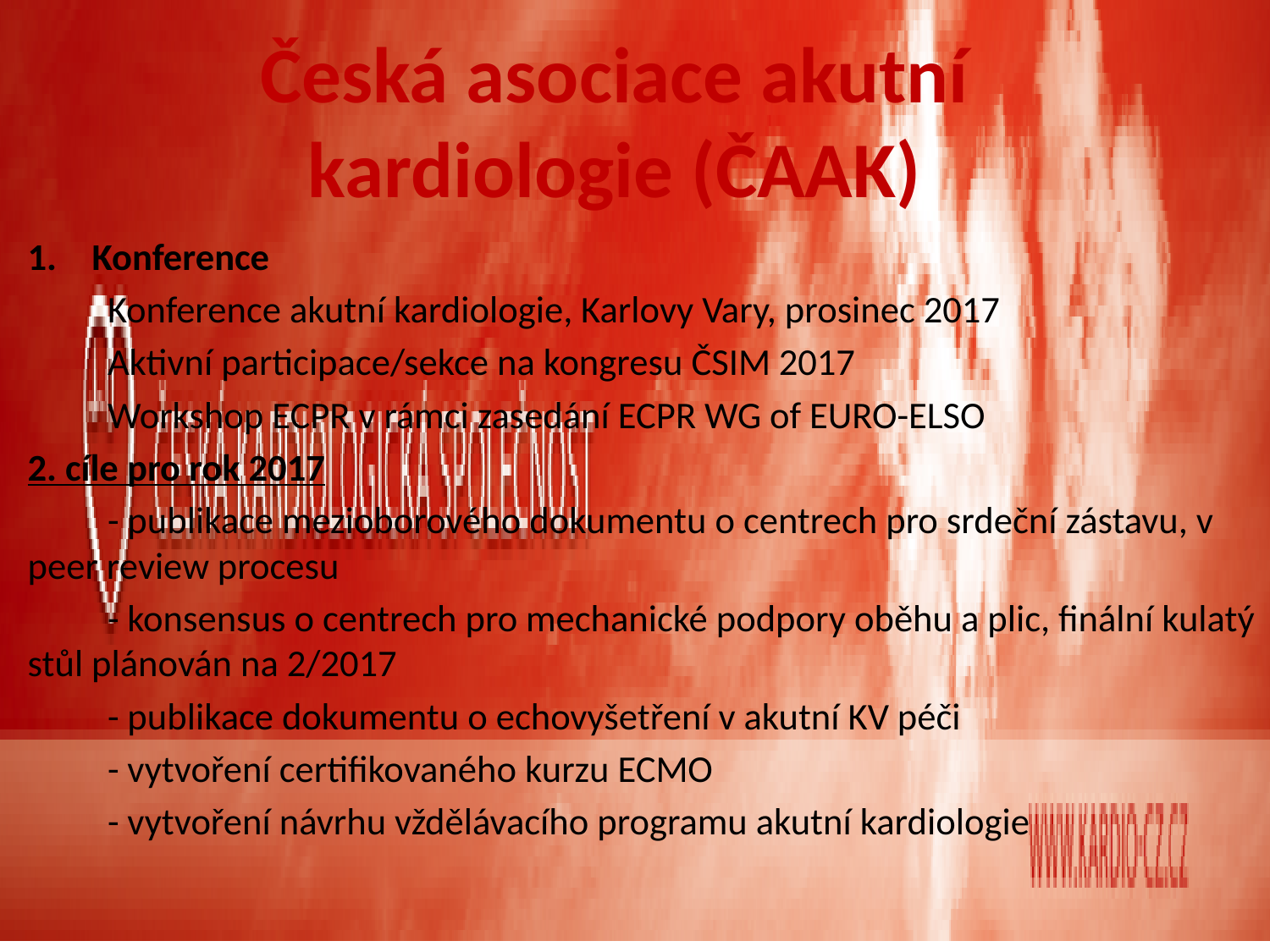

# Česká asociace akutní kardiologie (ČAAK)
Konference
	Konference akutní kardiologie, Karlovy Vary, prosinec 2017
   	Aktivní participace/sekce na kongresu ČSIM 2017
      	Workshop ECPR v rámci zasedání ECPR WG of EURO-ELSO
2. cíle pro rok 2017
	- publikace mezioborového dokumentu o centrech pro srdeční zástavu, v peer review procesu
	- konsensus o centrech pro mechanické podpory oběhu a plic, finální kulatý stůl plánován na 2/2017
	- publikace dokumentu o echovyšetření v akutní KV péči
	- vytvoření certifikovaného kurzu ECMO
	- vytvoření návrhu vždělávacího programu akutní kardiologie